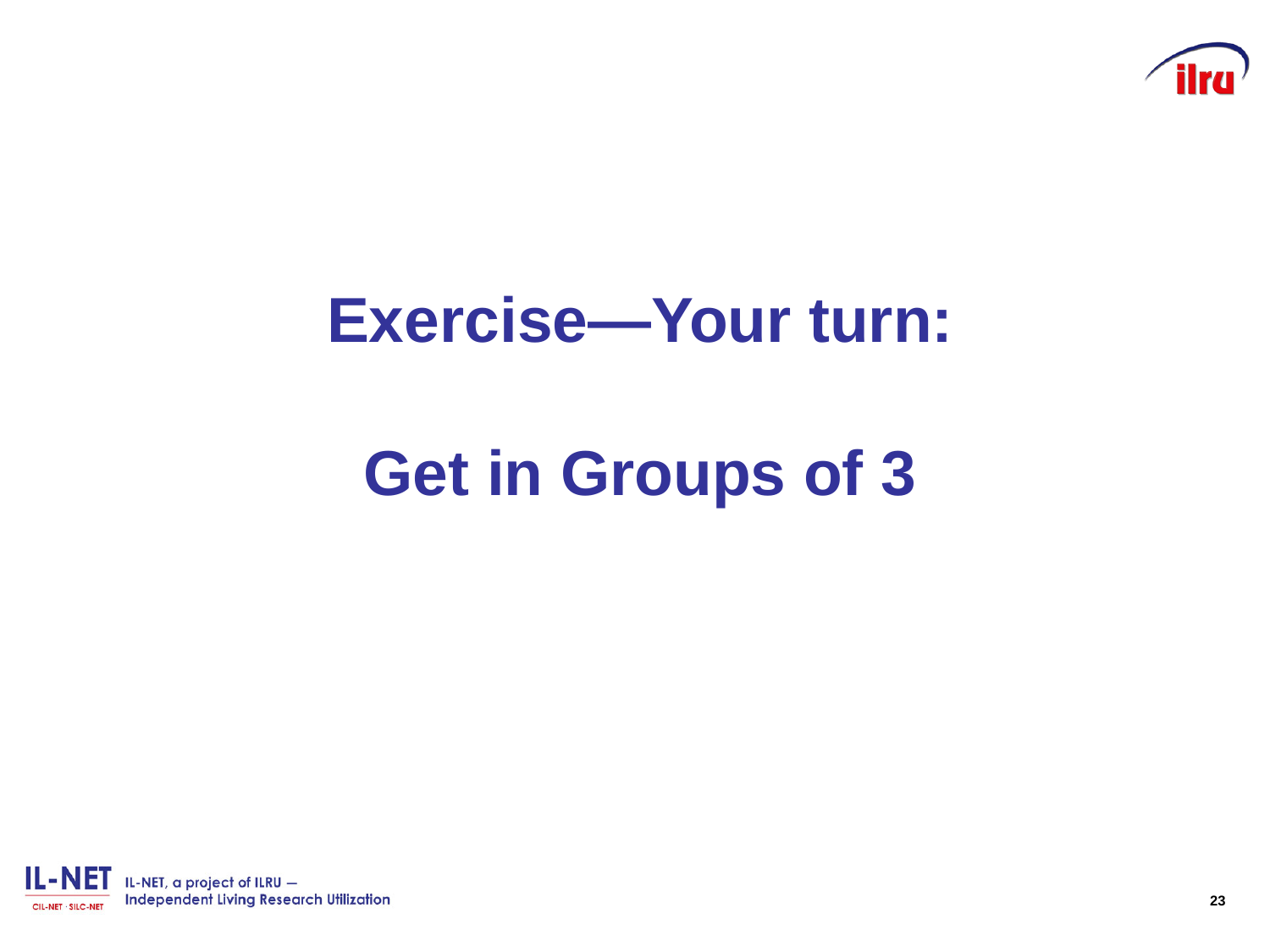

# Exercise—Your turn: Get in Groups of 3